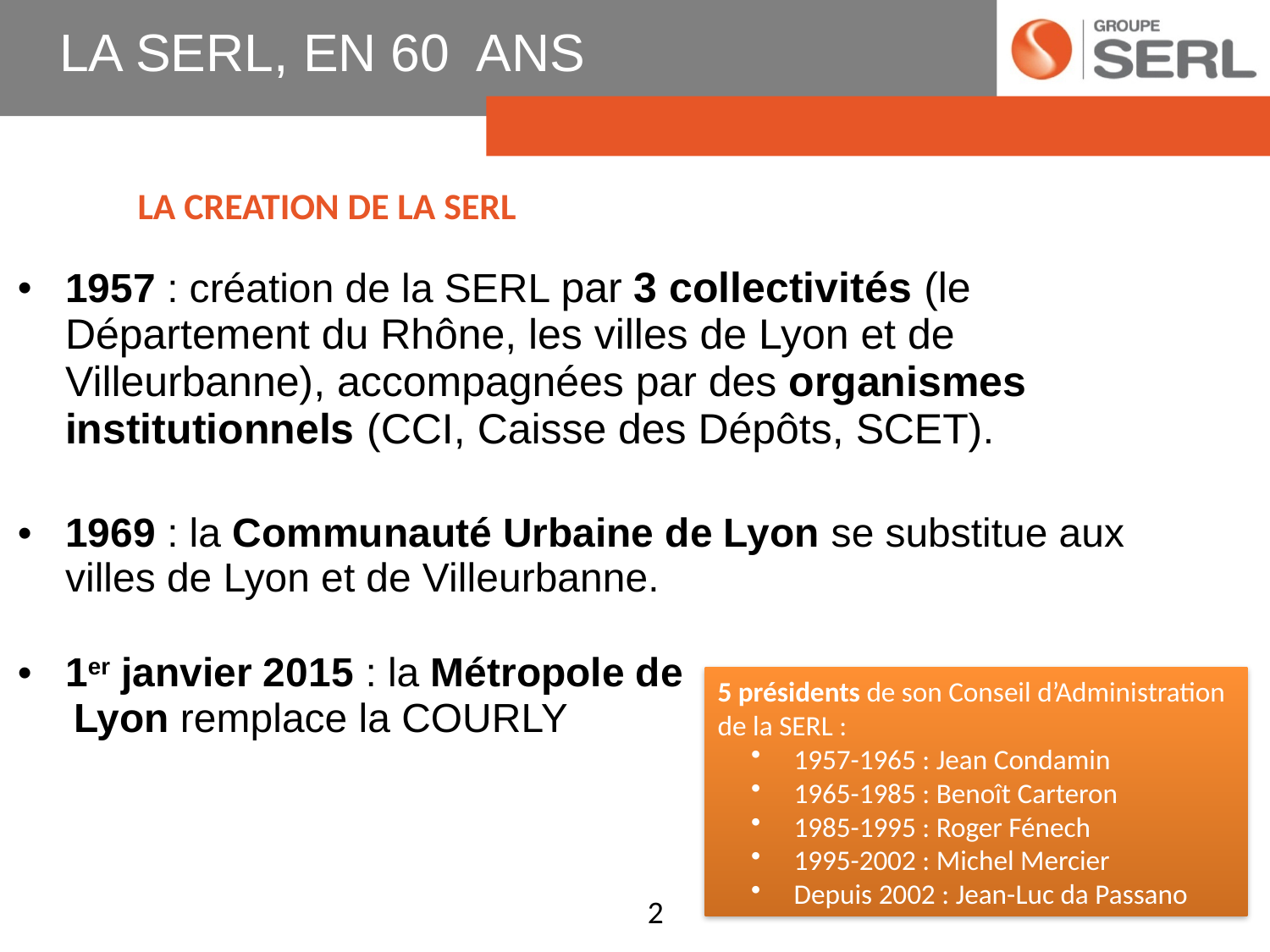

# LA SERL, EN 60  ANS
LA CREATION DE LA SERL

1957 : création de la SERL par 3 collectivités (le Département du Rhône, les villes de Lyon et de Villeurbanne), accompagnées par des organismes institutionnels (CCI, Caisse des Dépôts, SCET).

1969 : la Communauté Urbaine de Lyon se substitue aux villes de Lyon et de Villeurbanne.

1er janvier 2015 : la Métropole de
     Lyon remplace la COURLY

5 présidents de son Conseil d’Administration de la SERL :
  1957-1965 : Jean Condamin
  1965-1985 : Benoît Carteron
  1985-1995 : Roger Fénech
  1995-2002 : Michel Mercier
  Depuis 2002 : Jean-Luc da Passano
2